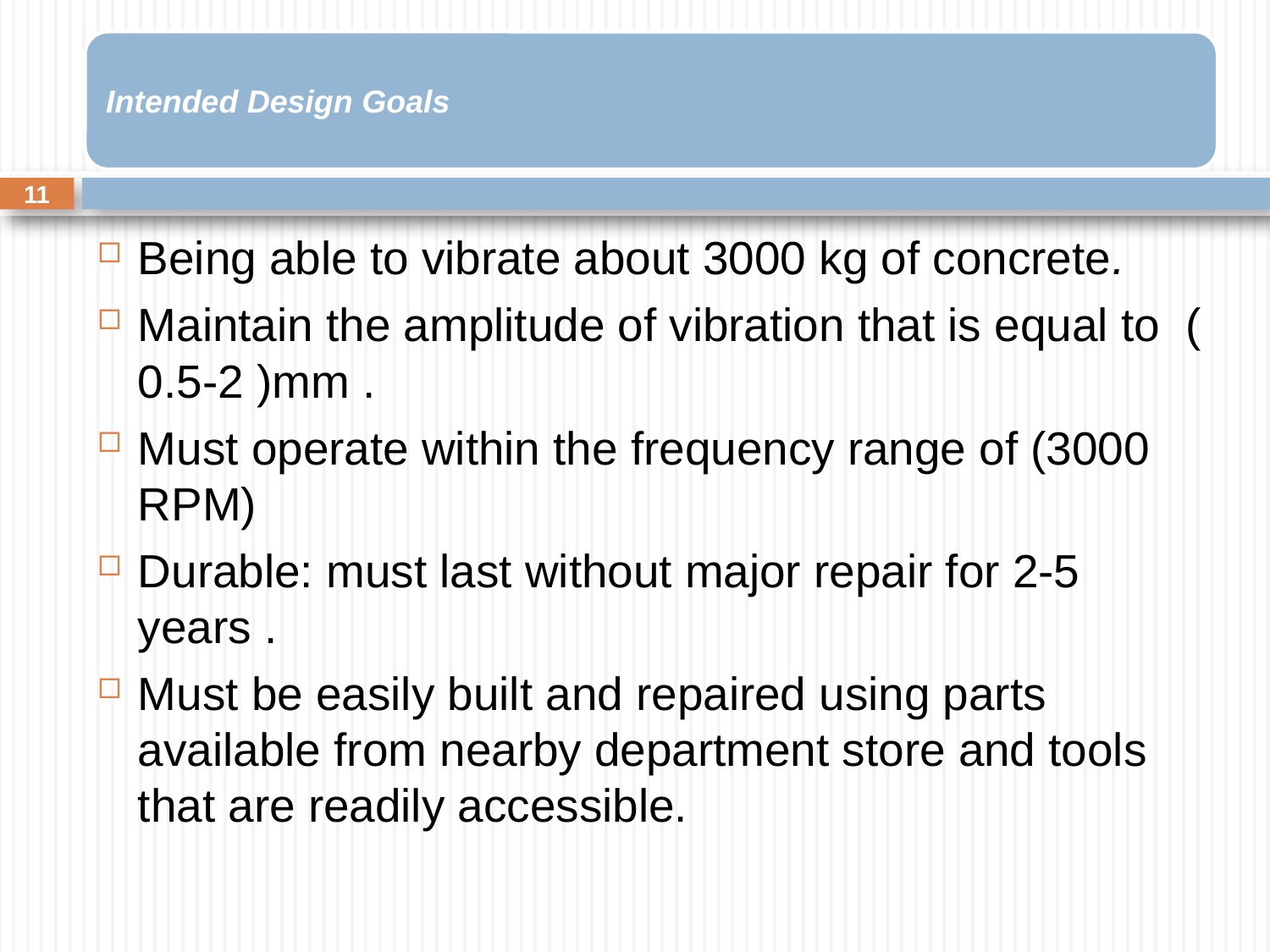

Intended Design Goals
11
Being able to vibrate about 3000 kg of concrete.
Maintain the amplitude of vibration that is equal to  ( 0.5-2 )mm .
Must operate within the frequency range of (3000 RPM)
Durable: must last without major repair for 2-5 years .
Must be easily built and repaired using parts available from nearby department store and tools that are readily accessible.